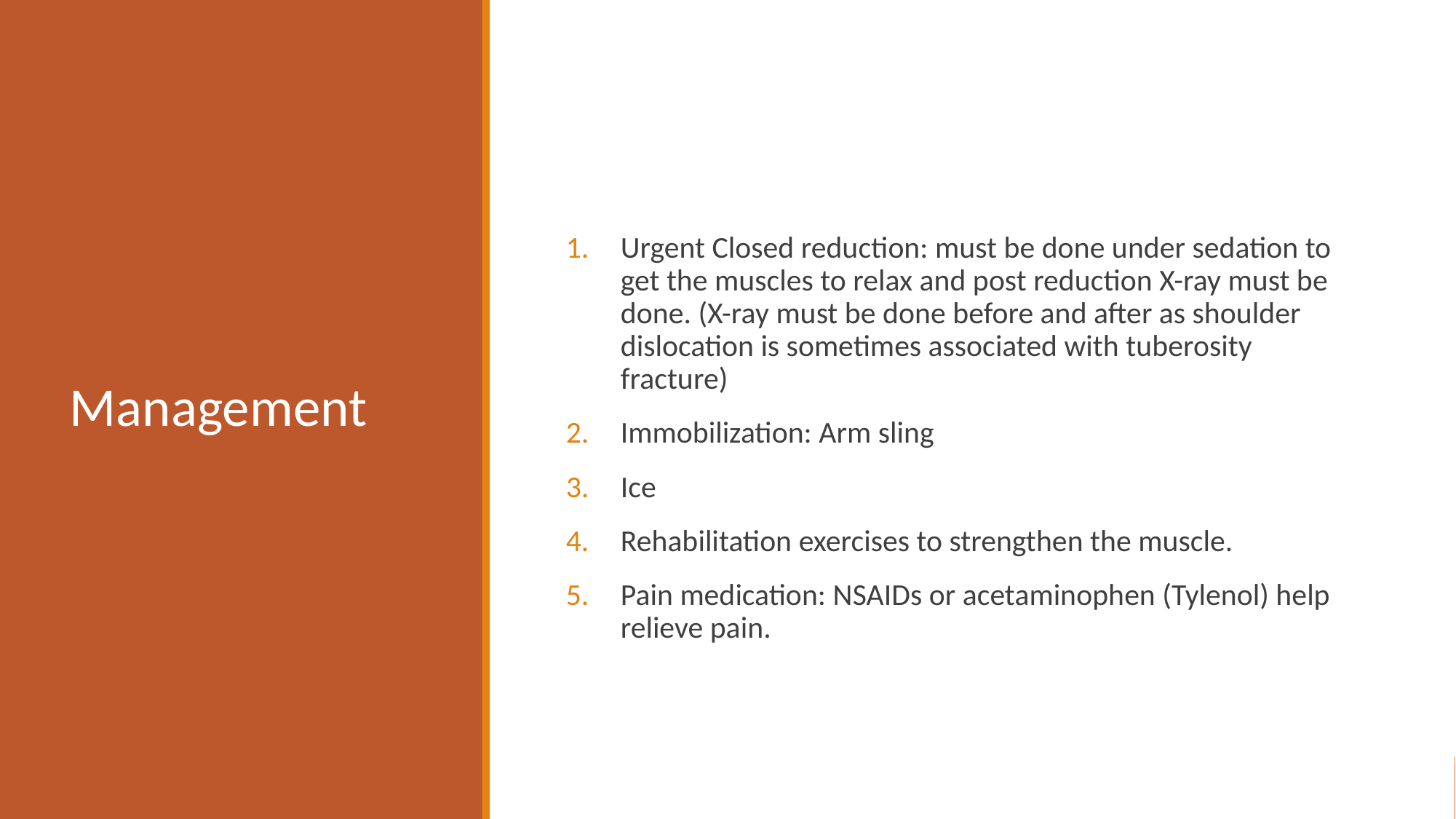

# Management

Urgent Closed reduction: must be done under sedation to get the muscles to relax and post reduction X-ray must be done. (X-ray must be done before and after as shoulder dislocation is sometimes associated with tuberosity fracture)
Immobilization: Arm sling
Ice
Rehabilitation exercises to strengthen the muscle.
Pain medication: NSAIDs or acetaminophen (Tylenol) help relieve pain.